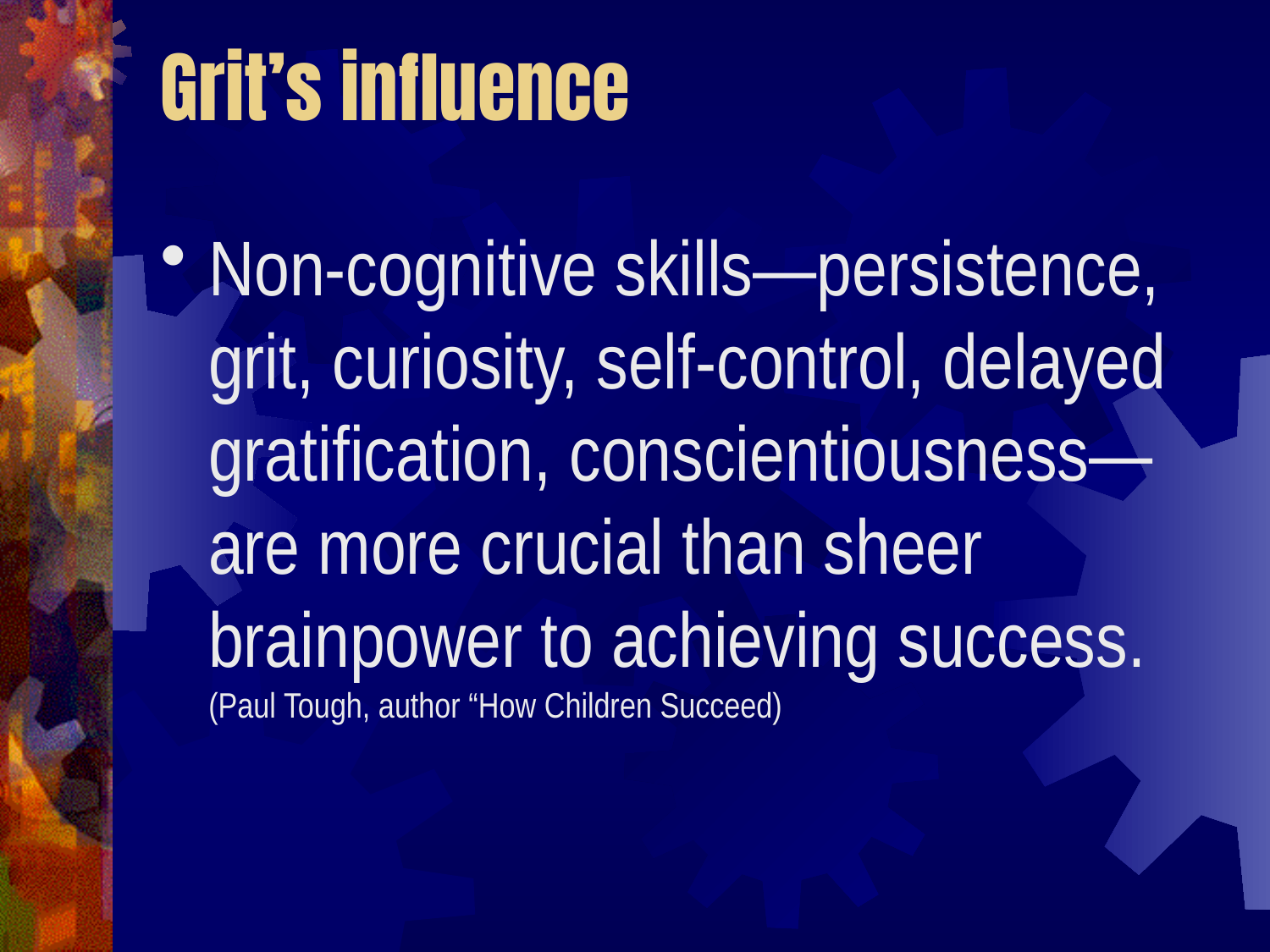

# Grit’s influence
Non-cognitive skills—persistence, grit, curiosity, self-control, delayed gratification, conscientiousness—are more crucial than sheer brainpower to achieving success. (Paul Tough, author “How Children Succeed)